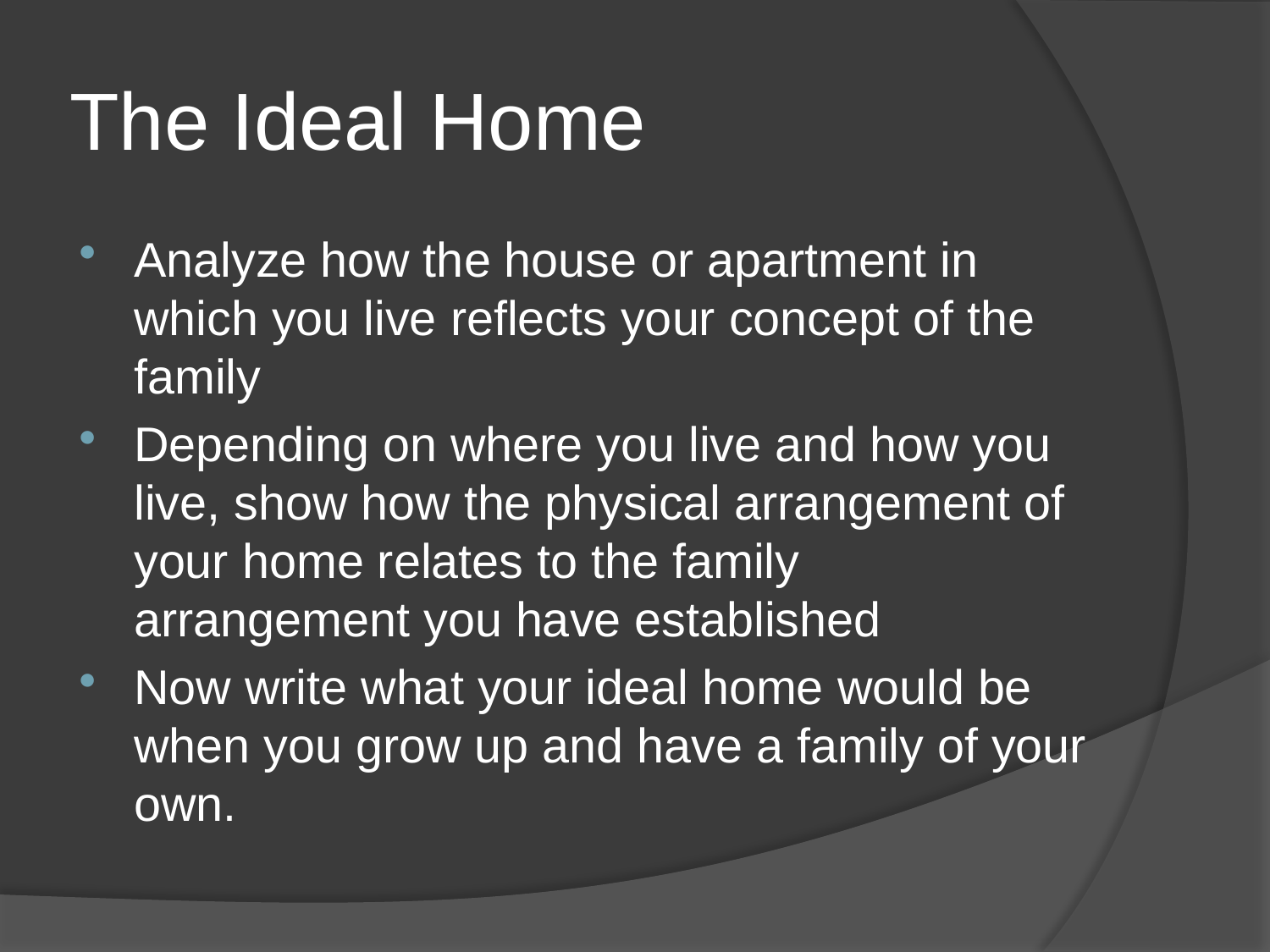

# The Ideal Home
Analyze how the house or apartment in which you live reflects your concept of the family
Depending on where you live and how you live, show how the physical arrangement of your home relates to the family arrangement you have established
Now write what your ideal home would be when you grow up and have a family of your own.